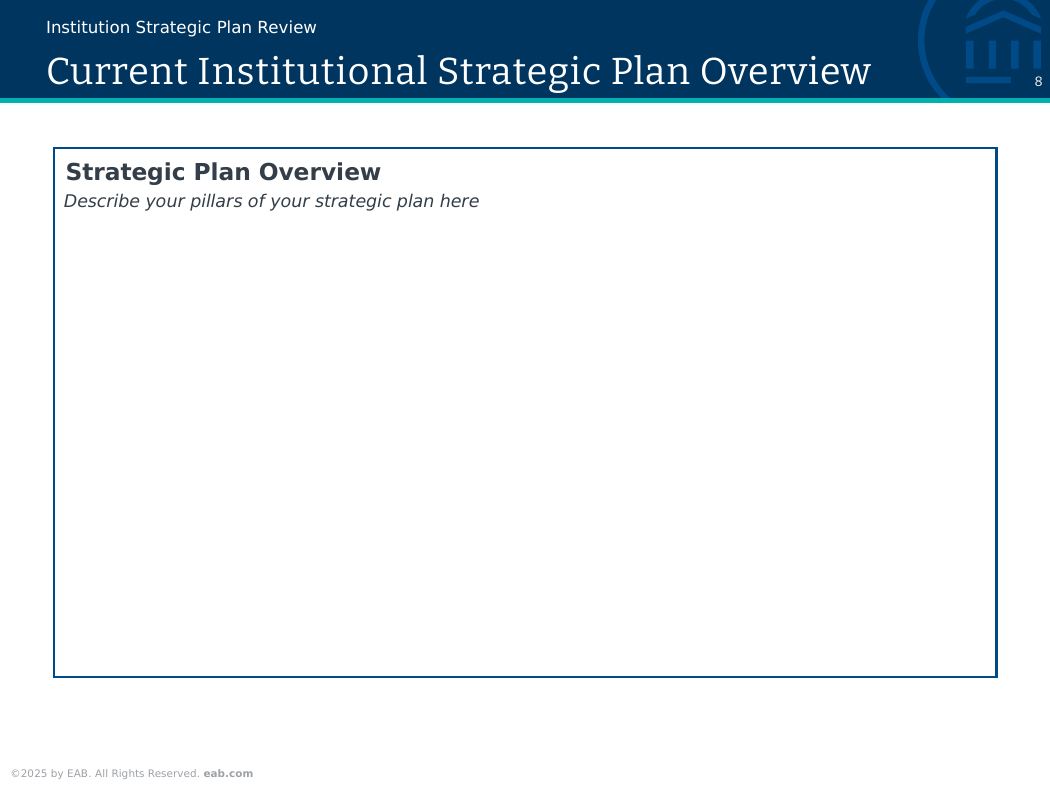

Institution Strategic Plan Review
# Current Institutional Strategic Plan Overview

Strategic Plan Overview
Describe your pillars of your strategic plan here